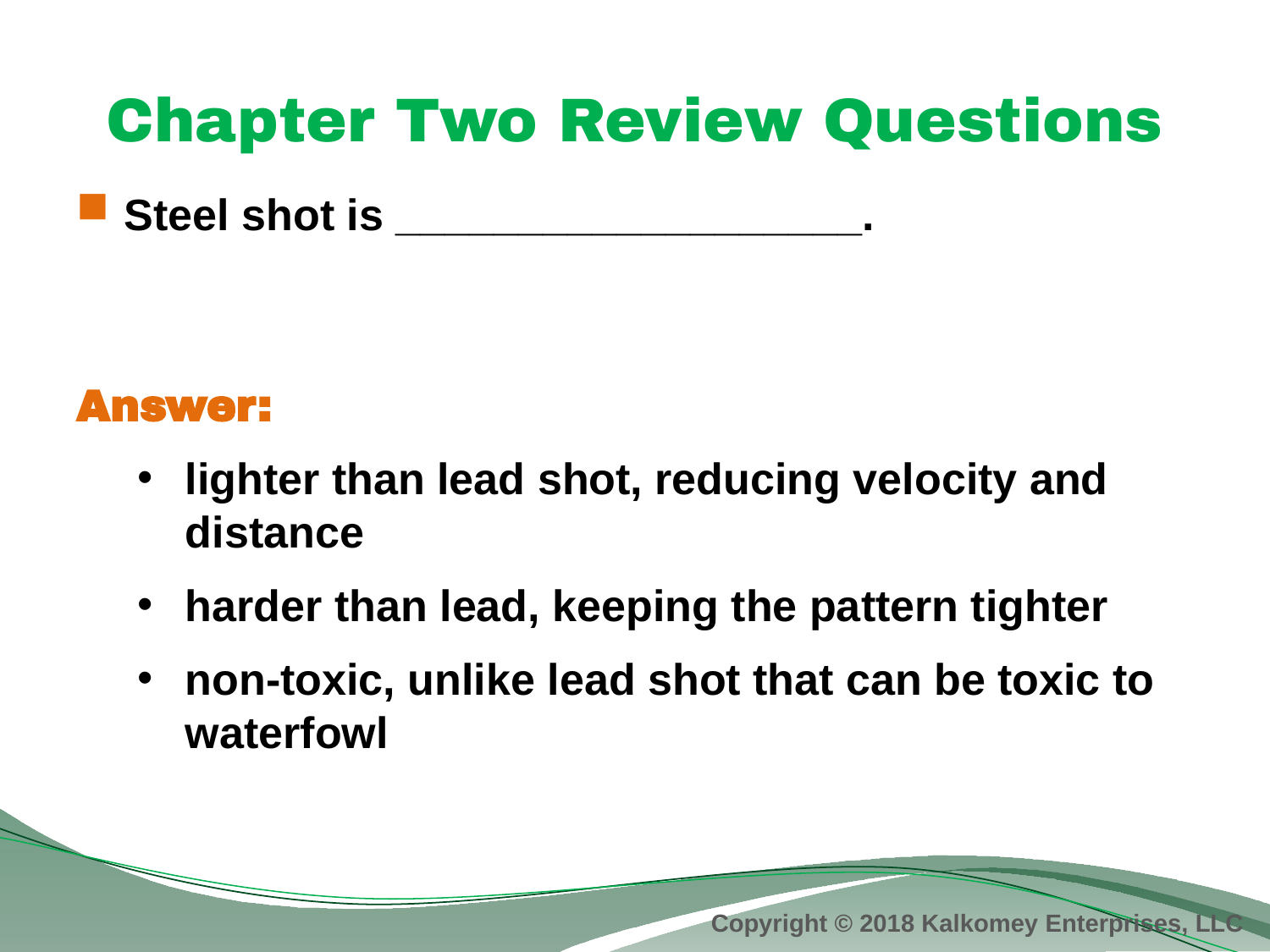

# Chapter Two Review Questions
Steel shot is ___________________.
Answer:
lighter than lead shot, reducing velocity and distance
harder than lead, keeping the pattern tighter
non-toxic, unlike lead shot that can be toxic to waterfowl